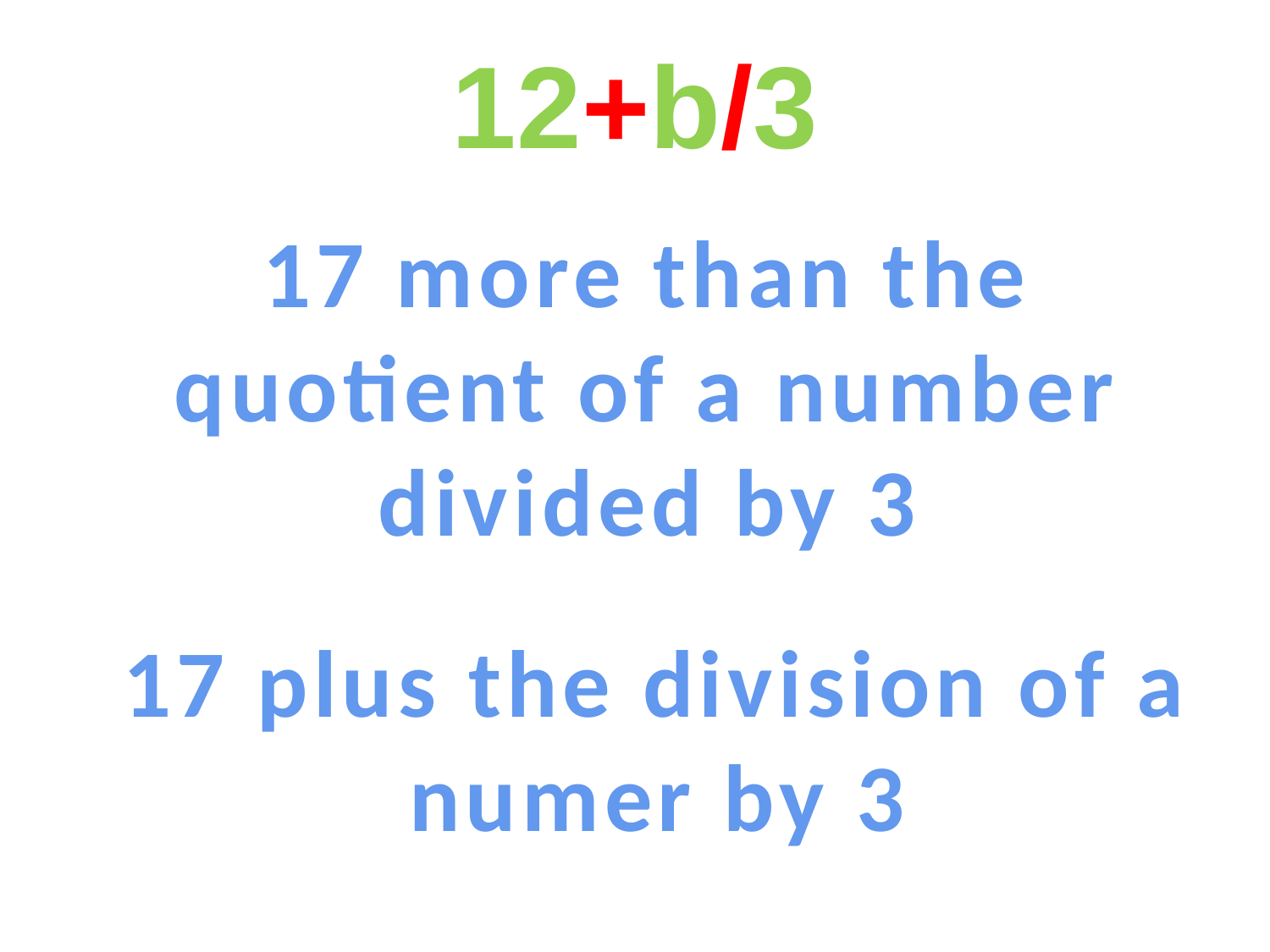

# 12+b/3
17 more than the quotient of a number divided by 3
17 plus the division of a numer by 3